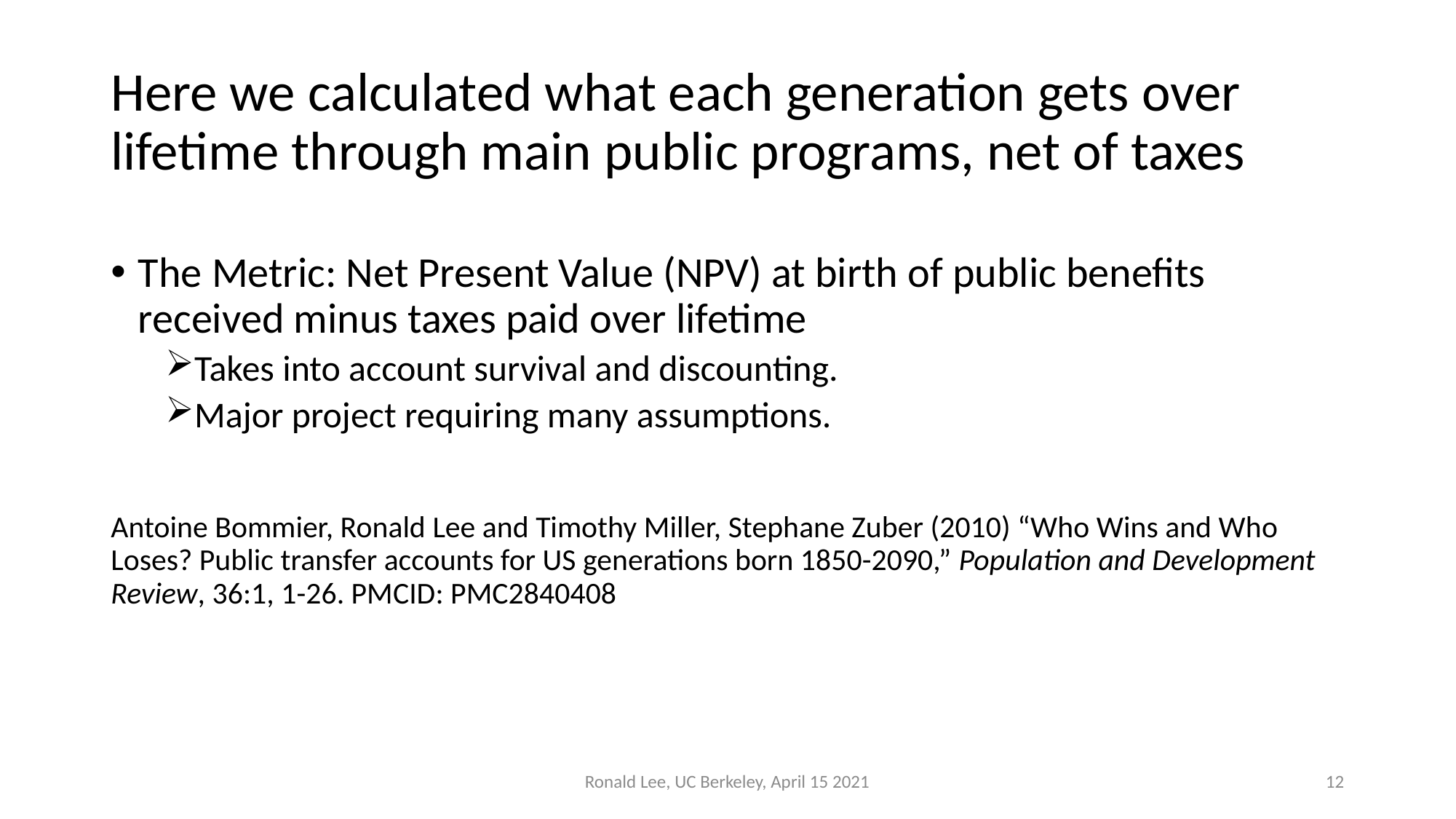

# Here we calculated what each generation gets over lifetime through main public programs, net of taxes
The Metric: Net Present Value (NPV) at birth of public benefits received minus taxes paid over lifetime
Takes into account survival and discounting.
Major project requiring many assumptions.

Antoine Bommier, Ronald Lee and Timothy Miller, Stephane Zuber (2010) “Who Wins and Who Loses? Public transfer accounts for US generations born 1850-2090,” Population and Development Review, 36:1, 1-26. PMCID: PMC2840408
Ronald Lee, UC Berkeley, April 15 2021
12